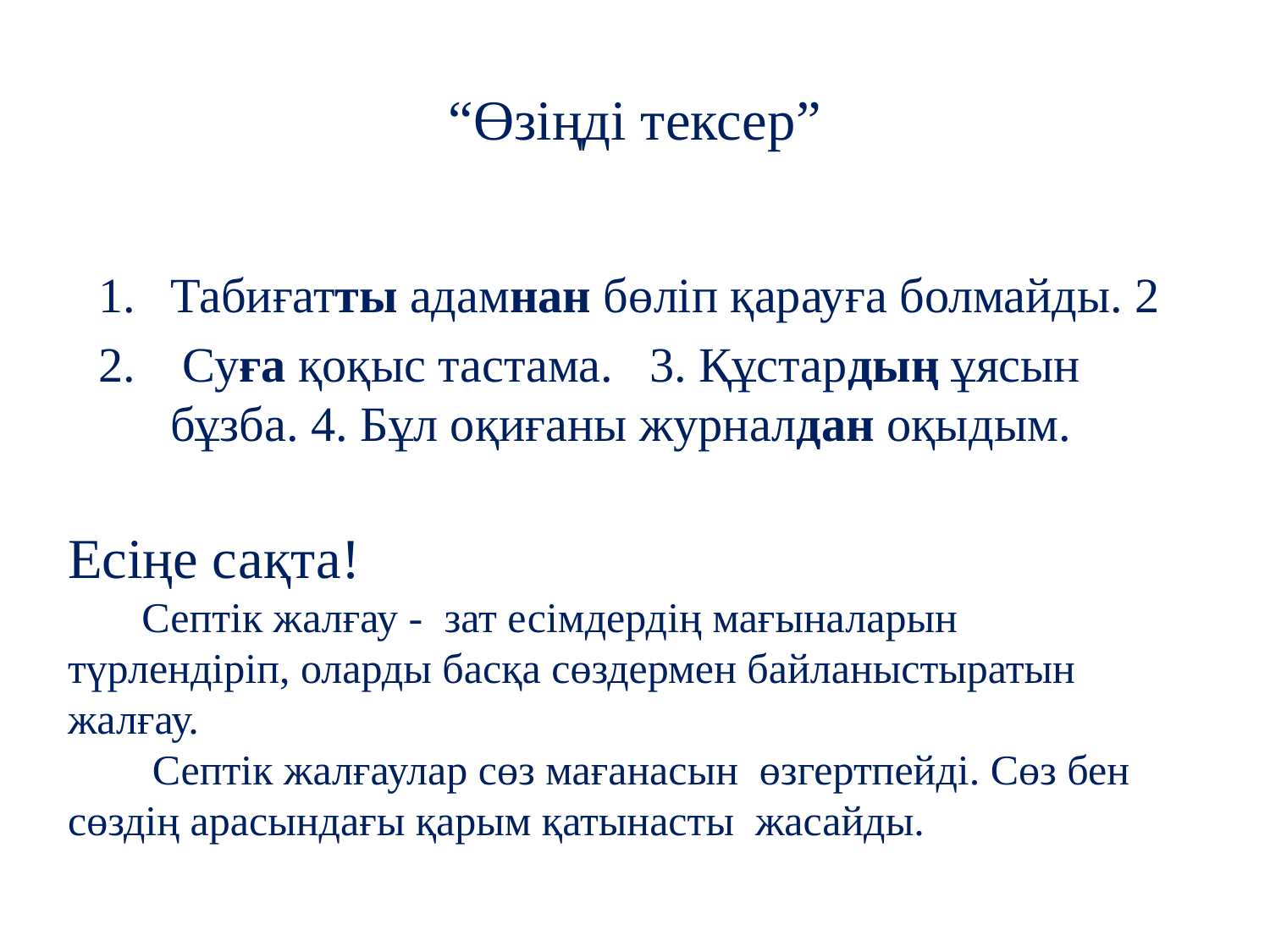

# “Өзіңді тексер”
Табиғатты адамнан бөліп қарауға болмайды. 2
 Суға қоқыс тастама.   3. Құстардың ұясын бұзба. 4. Бұл оқиғаны журналдан оқыдым.
Есіңе сақта!
       Септік жалғау -  зат есімдердің мағыналарын түрлендіріп, оларды басқа сөздермен байланыстыратын жалғау.
        Септік жалғаулар сөз мағанасын  өзгертпейді. Сөз бен сөздің арасындағы қарым қатынасты  жасайды.